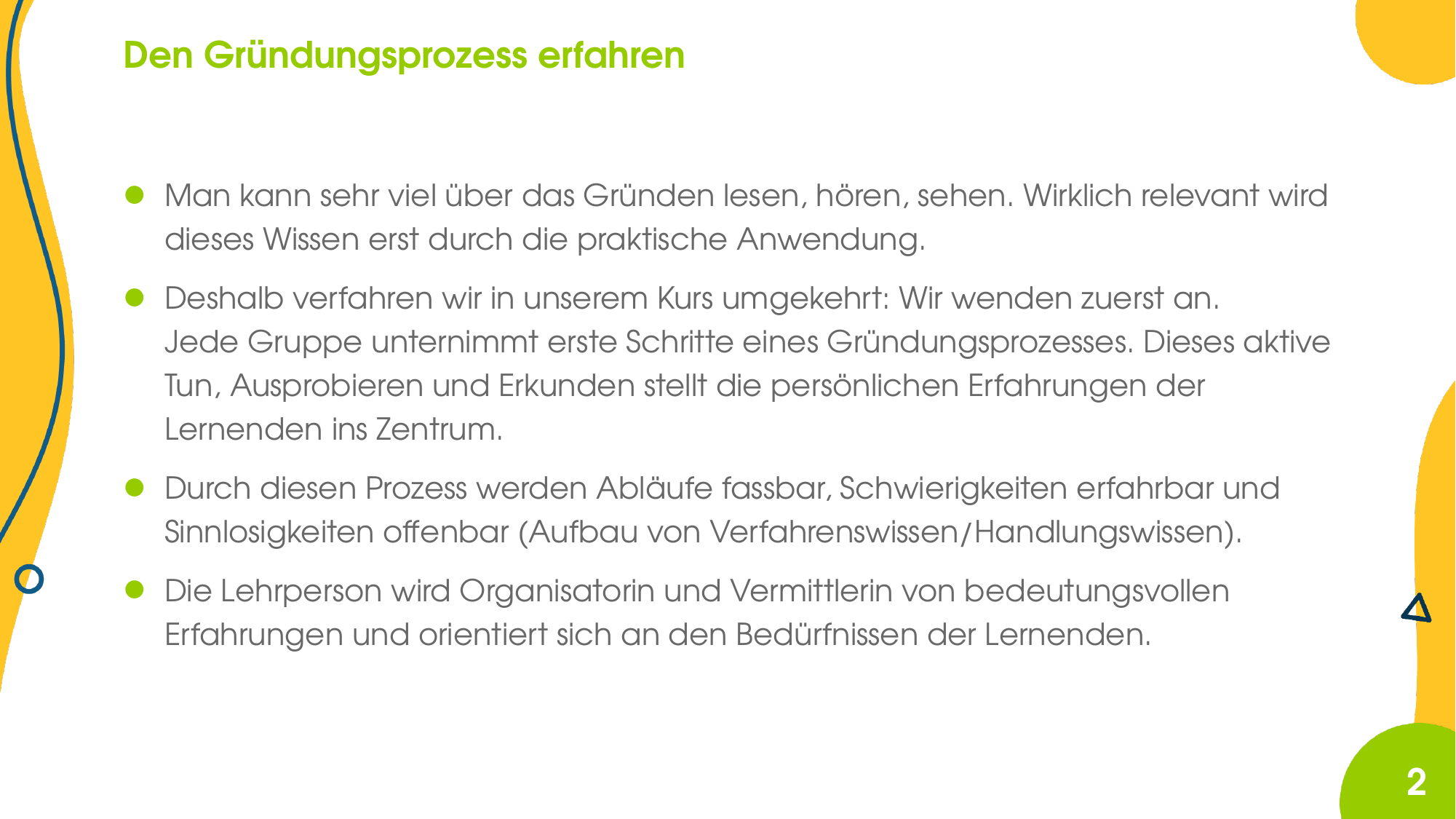

Den Gründungsprozess erfahren
Man kann sehr viel über das Gründen lesen, hören, sehen. Wirklich relevant wird dieses Wissen erst durch die praktische Anwendung.
Deshalb verfahren wir in unserem Kurs umgekehrt: Wir wenden zuerst an.
Jede Gruppe unternimmt erste Schritte eines Gründungsprozesses. Dieses aktive Tun, Ausprobieren und Erkunden stellt die persönlichen Erfahrungen der Lernenden ins Zentrum.
Durch diesen Prozess werden Abläufe fassbar, Schwierigkeiten erfahrbar und Sinnlosigkeiten offenbar (Aufbau von Verfahrenswissen/Handlungswissen).
Die Lehrperson wird Organisatorin und Vermittlerin von bedeutungsvollen Erfahrungen und orientiert sich an den Bedürfnissen der Lernenden.
2